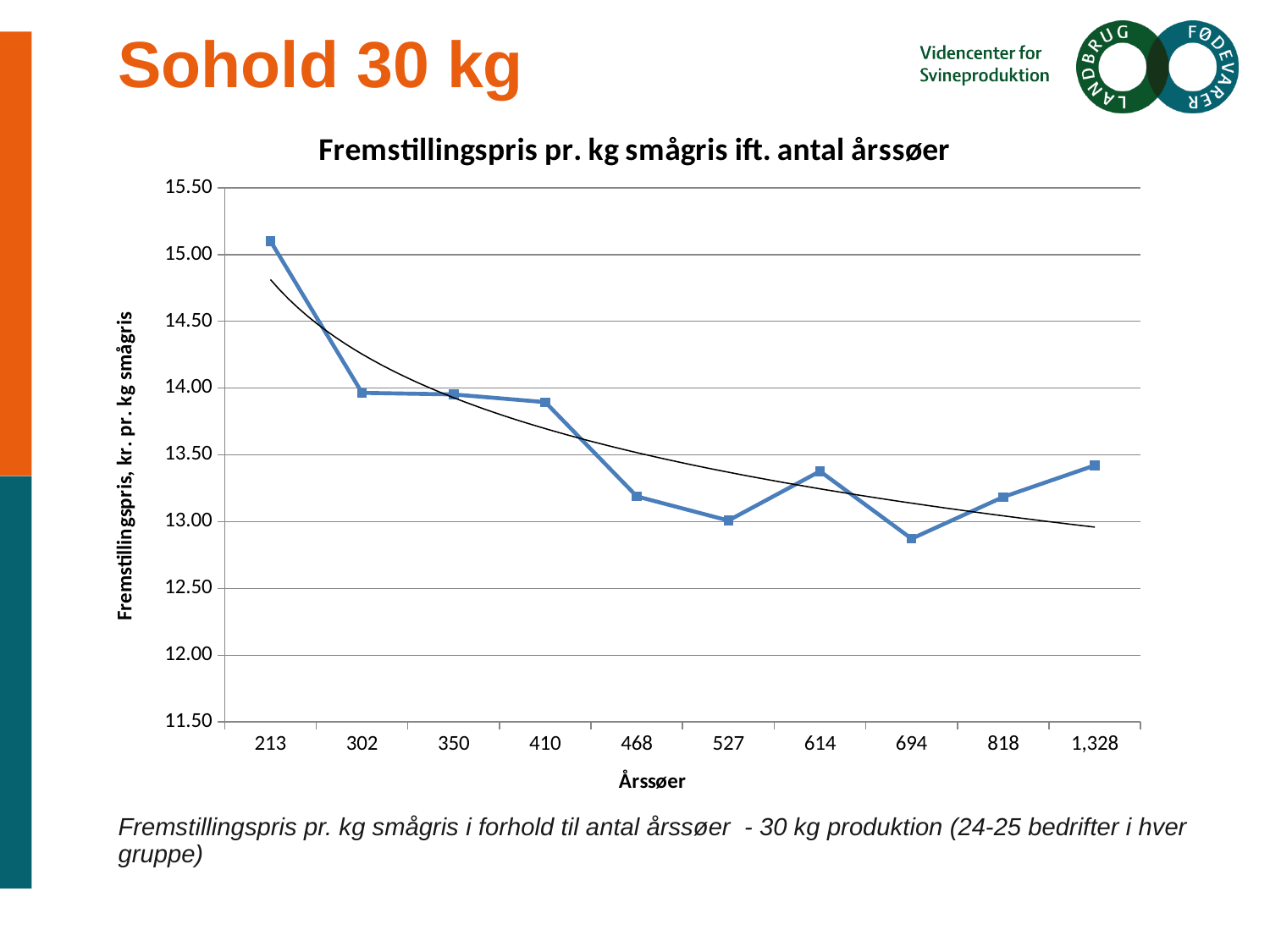

# Sohold 30 kg

### Chart: Fremstillingspris pr. kg smågris ift. antal årssøer

| Category |  |
|---|---|
| 212.8 | 15.101884738791597 |
| 301.68 | 13.964746306410351 |
| 349.68 | 13.952700008915947 |
| 410.45833333333331 | 13.89498747210786 |
| 468.20833333333331 | 13.18945090504148 |
| 527.16666666666663 | 13.008626083176662 |
| 613.54166666666663 | 13.3777822808508 |
| 694.41666666666663 | 12.872380809277603 |
| 817.66666666666663 | 13.185027948022189 |
| 1328 | 13.421459135765117 |

Fremstillingspris pr. kg smågris i forhold til antal årssøer  - 30 kg produktion (24-25 bedrifter i hver gruppe)